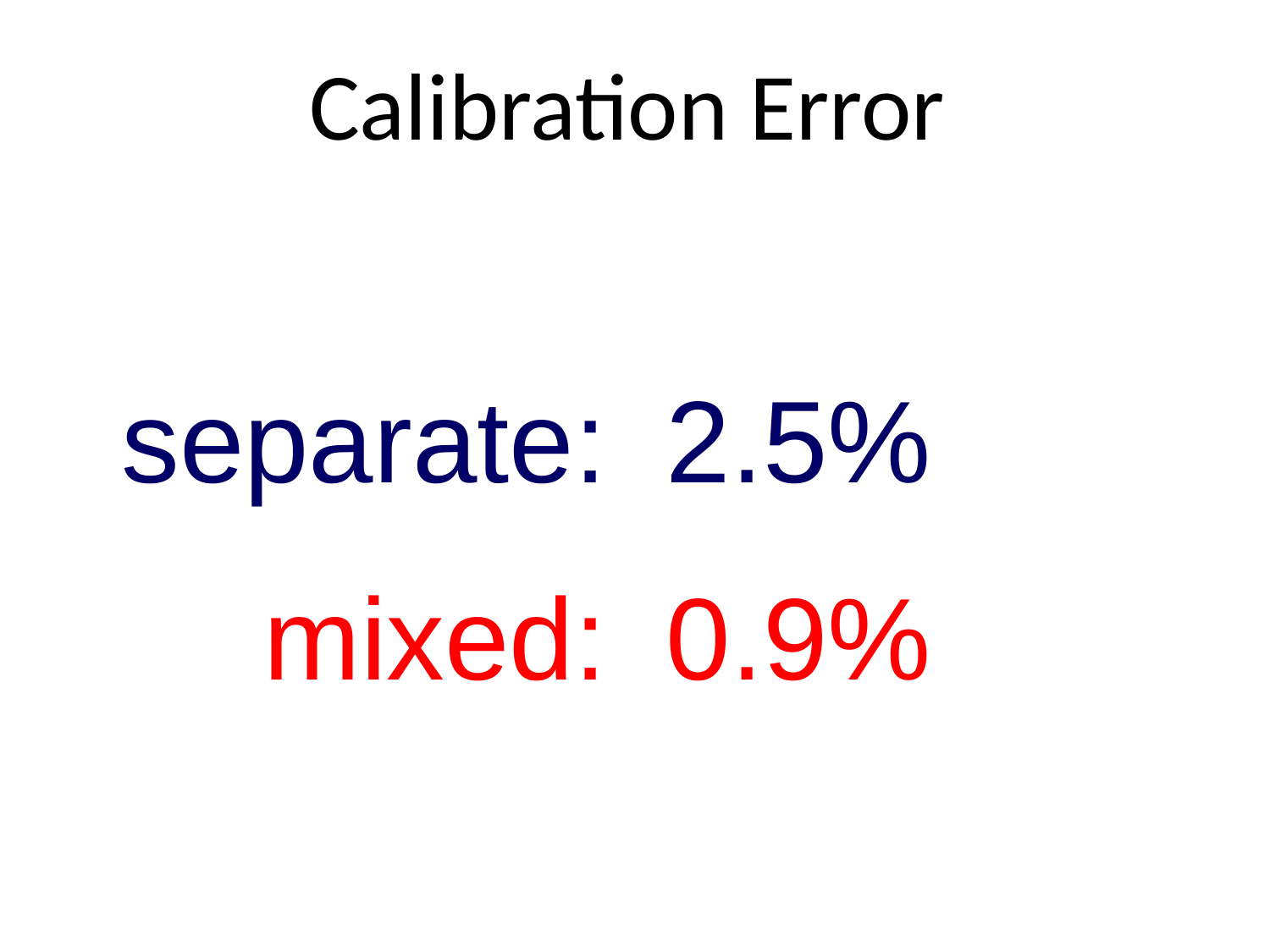

# Calibration Error
separate:
mixed:
2.5%
0.9%